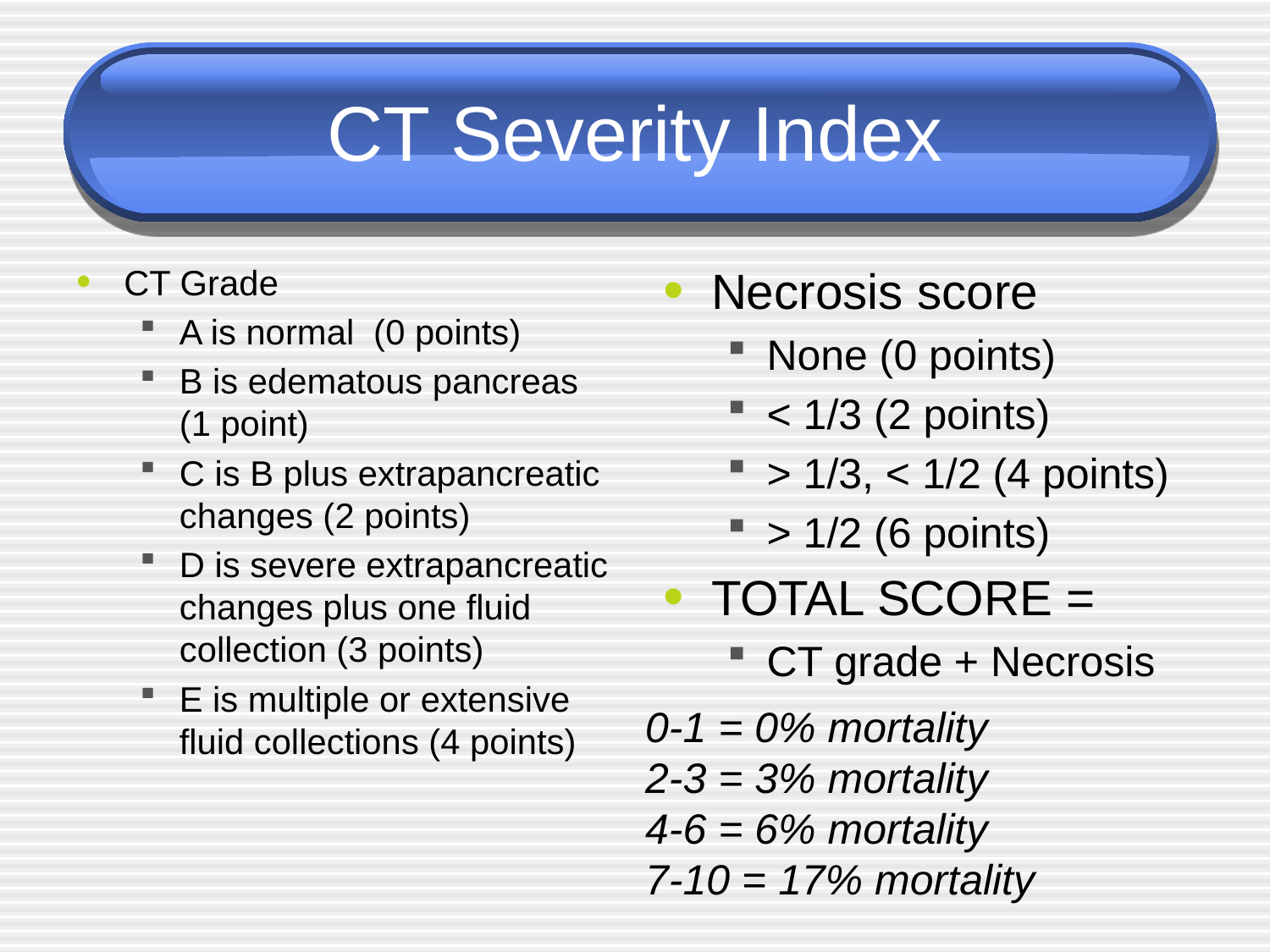

# CT Severity Index
CT Grade
A is normal  (0 points)
B is edematous pancreas (1 point)
C is B plus extrapancreatic changes (2 points)
D is severe extrapancreatic changes plus one fluid collection (3 points)
E is multiple or extensive fluid collections (4 points)

Necrosis score
None (0 points)
< 1/3 (2 points)
> 1/3, < 1/2 (4 points)
> 1/2 (6 points)
TOTAL SCORE =
CT grade + Necrosis
0-1 = 0% mortality
2-3 = 3% mortality
4-6 = 6% mortality
7-10 = 17% mortality